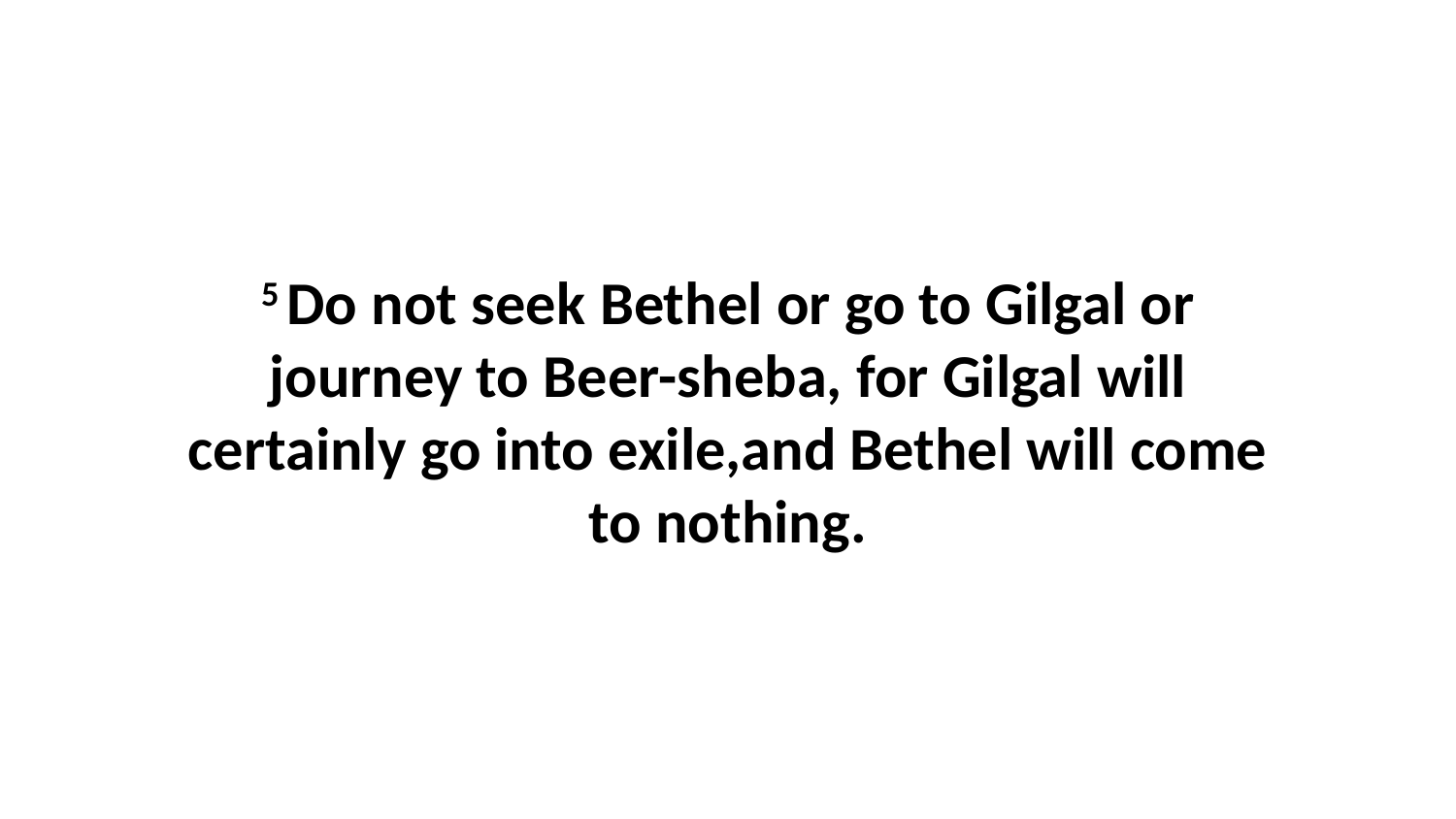

5 Do not seek Bethel or go to Gilgal or journey to Beer-sheba, for Gilgal will certainly go into exile,and Bethel will come to nothing.